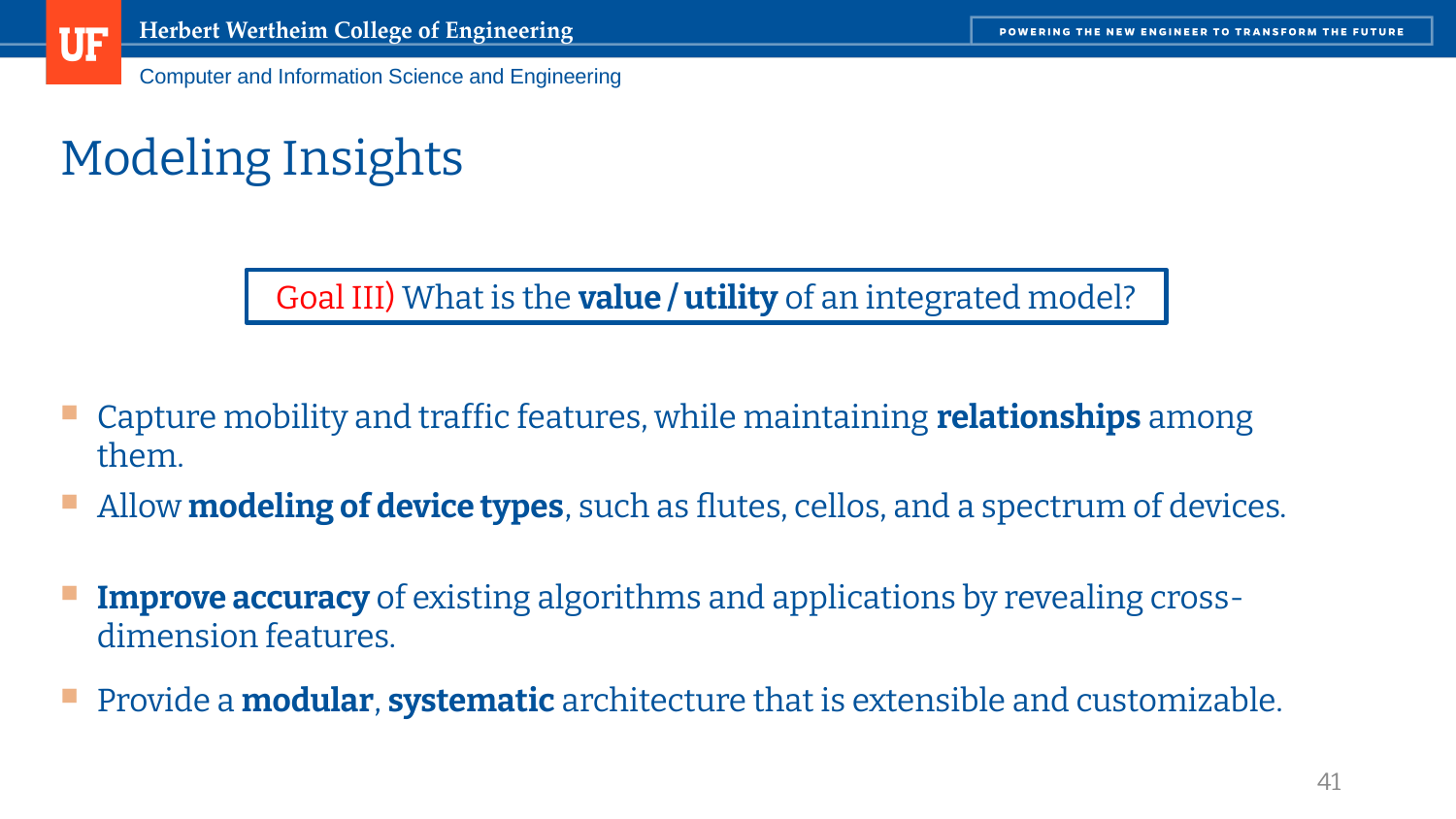

Modeling Insights
Goal III) What is the value / utility of an integrated model?
Capture mobility and traffic features, while maintaining relationships among them.
Allow modeling of device types, such as flutes, cellos, and a spectrum of devices.
Improve accuracy of existing algorithms and applications by revealing cross-dimension features.
Provide a modular, systematic architecture that is extensible and customizable.
41